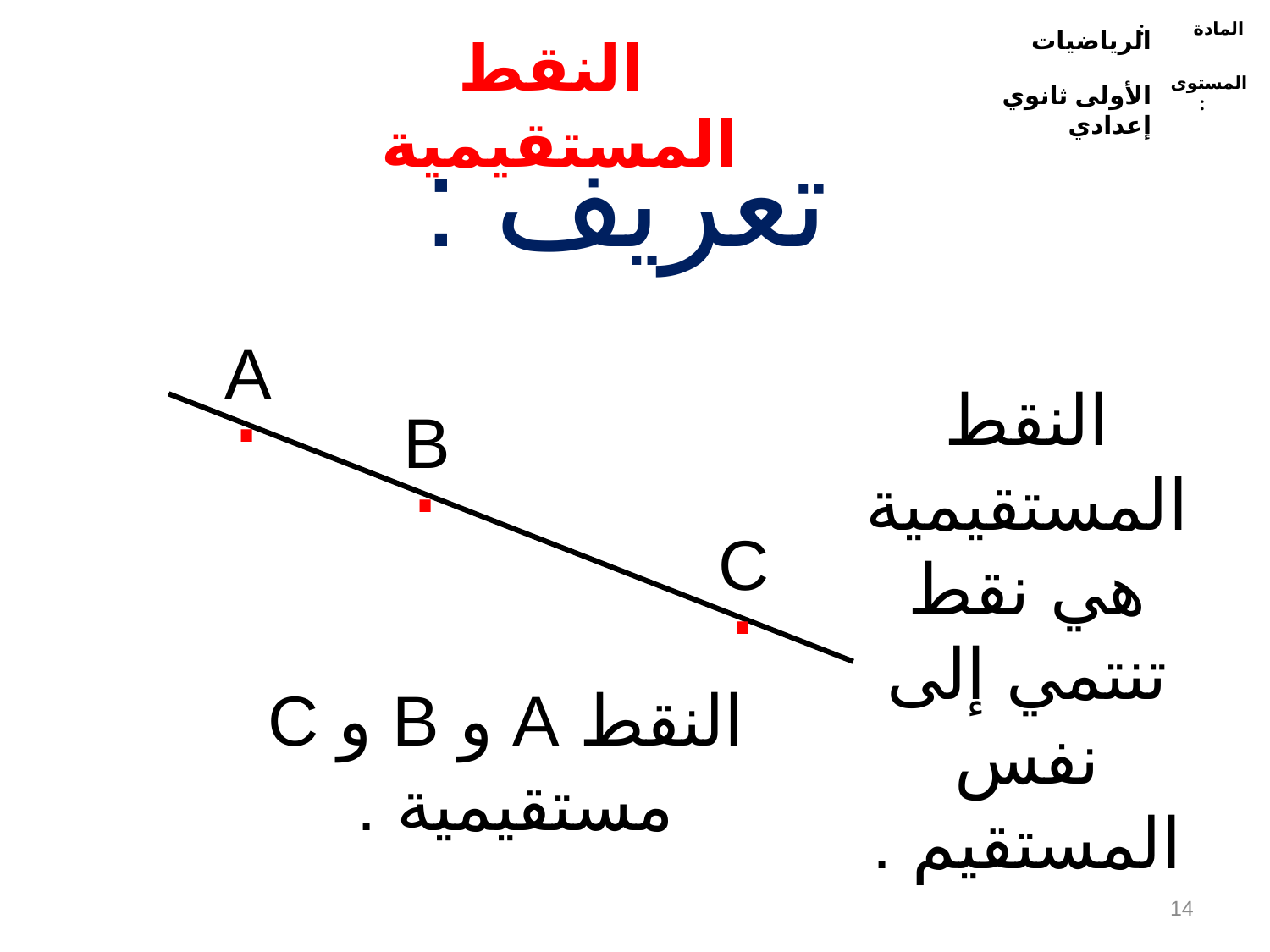

الرياضيات
المادة           :
الأولى ثانوي إعدادي
المستوى     :
النقط المستقيمية
تعريف :
.
A
النقط المستقيمية هي نقط تنتمي إلى نفس المستقيم .
.
B
.
C
النقط A و B و C  مستقيمية .
14